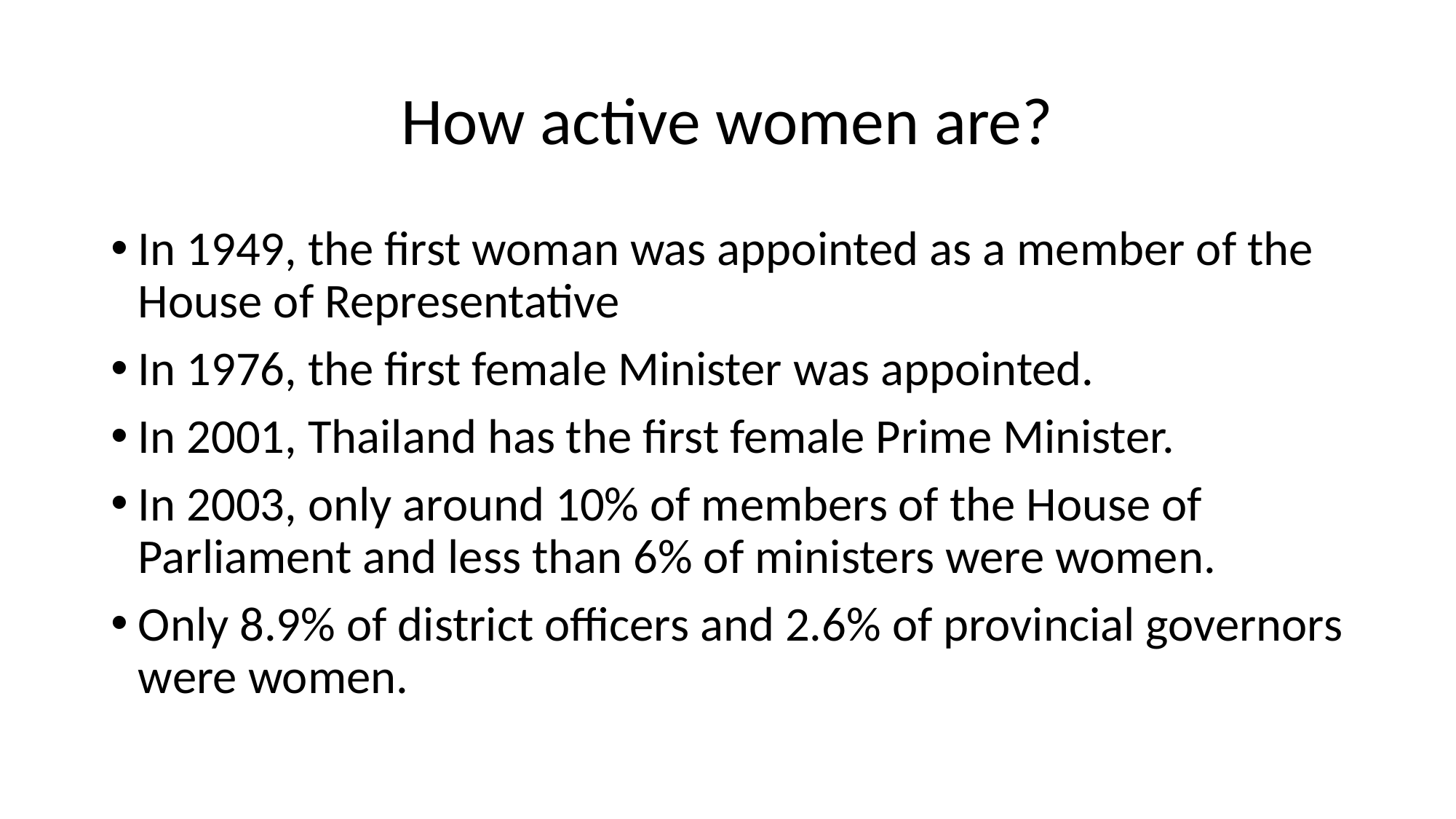

# How active women are?
In 1949, the first woman was appointed as a member of the House of Representative
In 1976, the first female Minister was appointed.
In 2001, Thailand has the first female Prime Minister.
In 2003, only around 10% of members of the House of Parliament and less than 6% of ministers were women.
Only 8.9% of district officers and 2.6% of provincial governors were women.